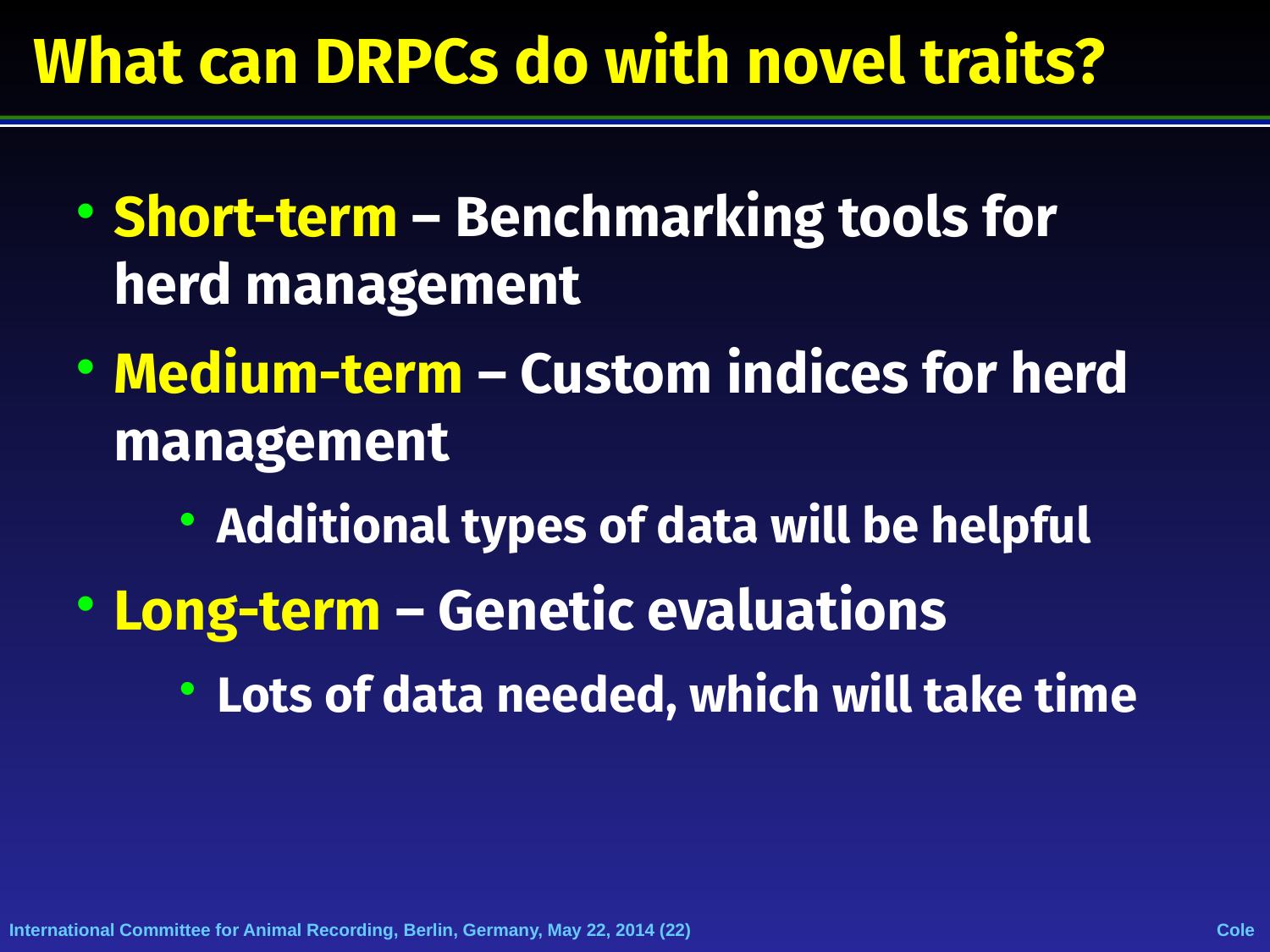

What can DRPCs do with novel traits?
Short-term – Benchmarking tools for herd management
Medium-term – Custom indices for herd management
Additional types of data will be helpful
Long-term – Genetic evaluations
Lots of data needed, which will take time